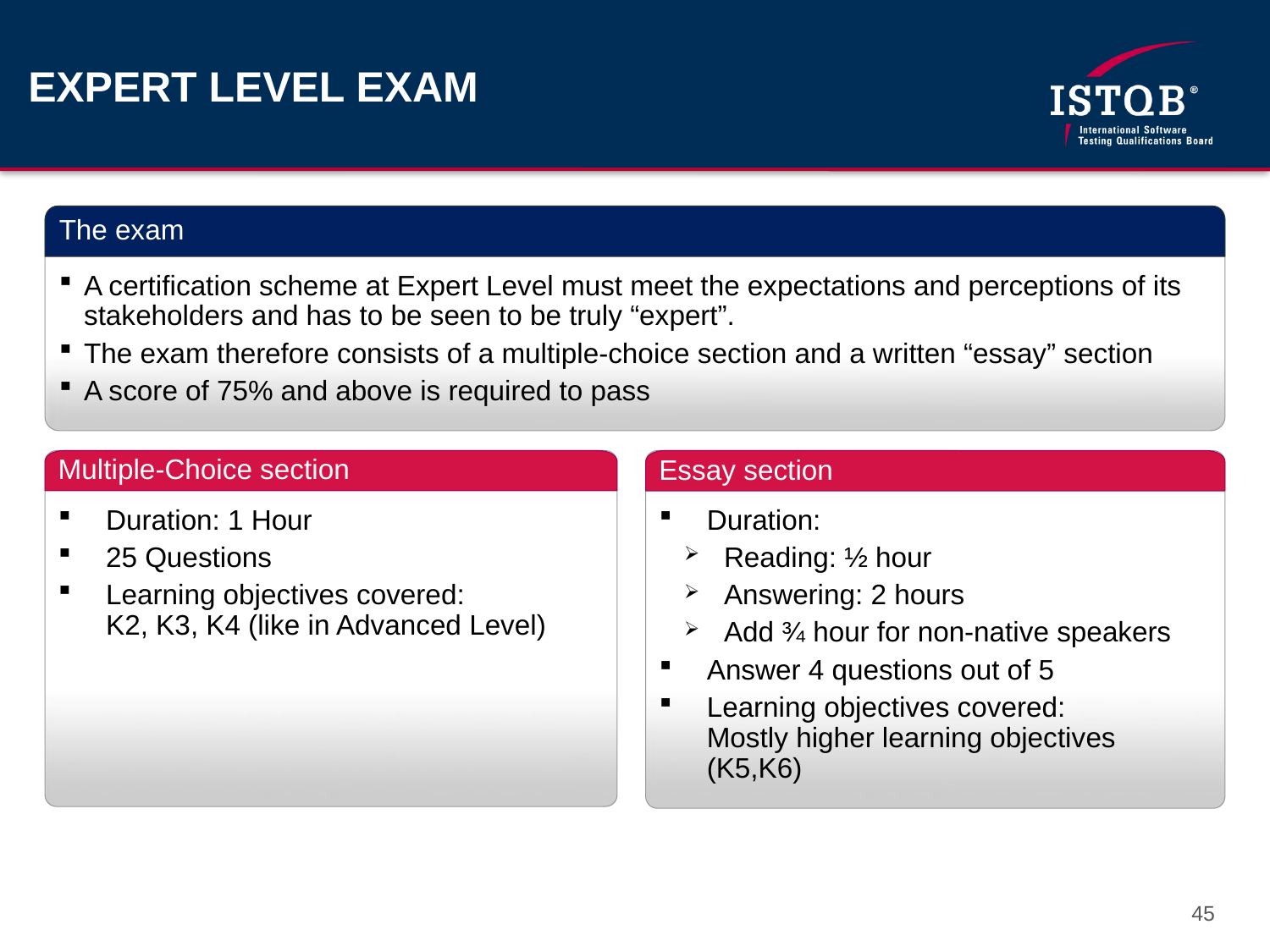

# EXPERT LEVEL EXAM
A certification scheme at Expert Level must meet the expectations and perceptions of its stakeholders and has to be seen to be truly “expert”.
The exam therefore consists of a multiple-choice section and a written “essay” section
A score of 75% and above is required to pass

The exam
Duration: 1 Hour
25 Questions
Learning objectives covered:
K2, K3, K4 (like in Advanced Level)

Multiple-Choice section
Duration:
Reading: ½ hour
Answering: 2 hours
Add ¾ hour for non-native speakers
Answer 4 questions out of 5
Learning objectives covered:
Mostly higher learning objectives (K5,K6)

Essay section